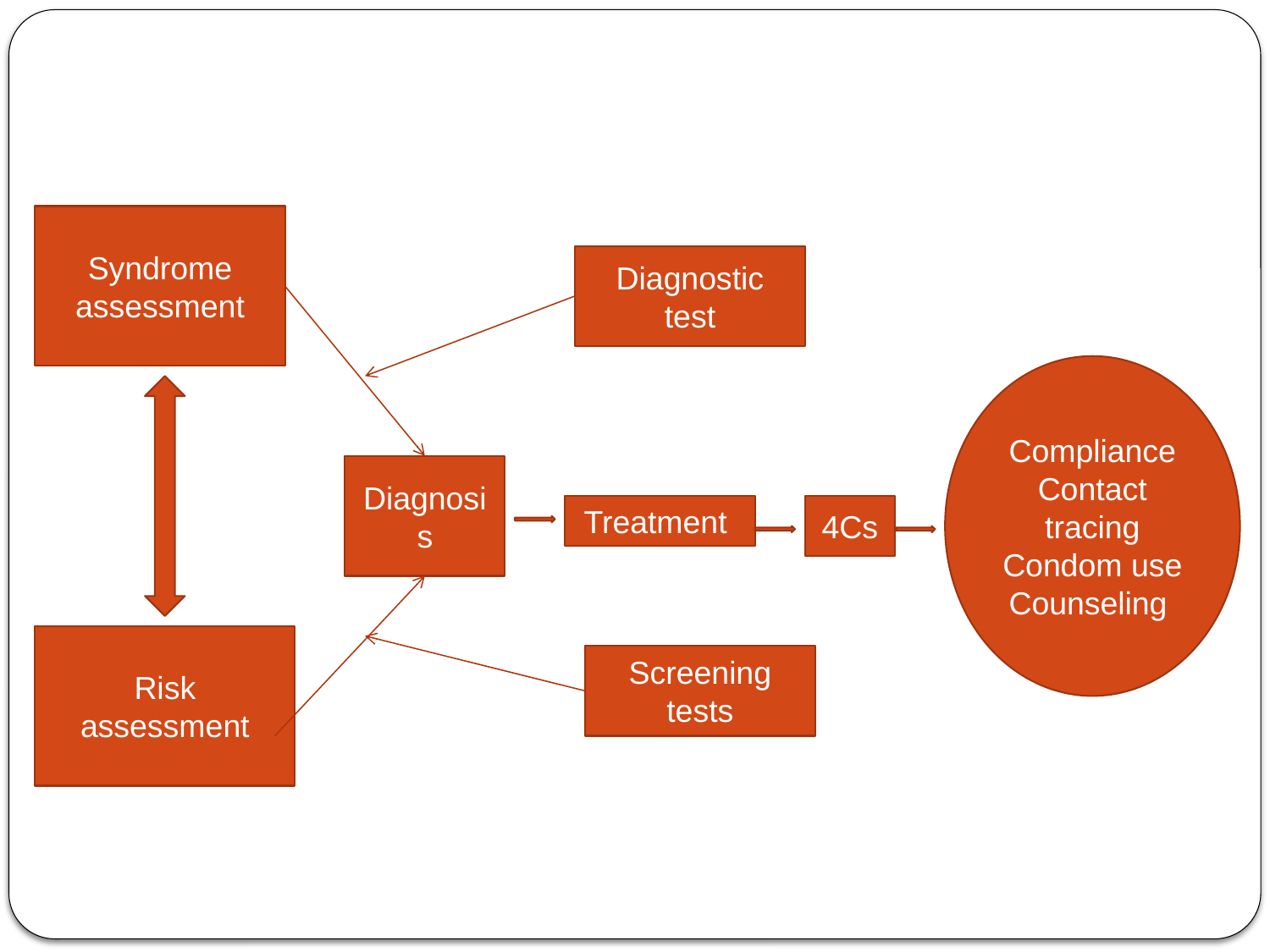

Syndrome assessment
Diagnostic test
Compliance
Contact tracing
Condom use
Counseling

Diagnosis
Treatment
4Cs

Risk assessment
Screening tests